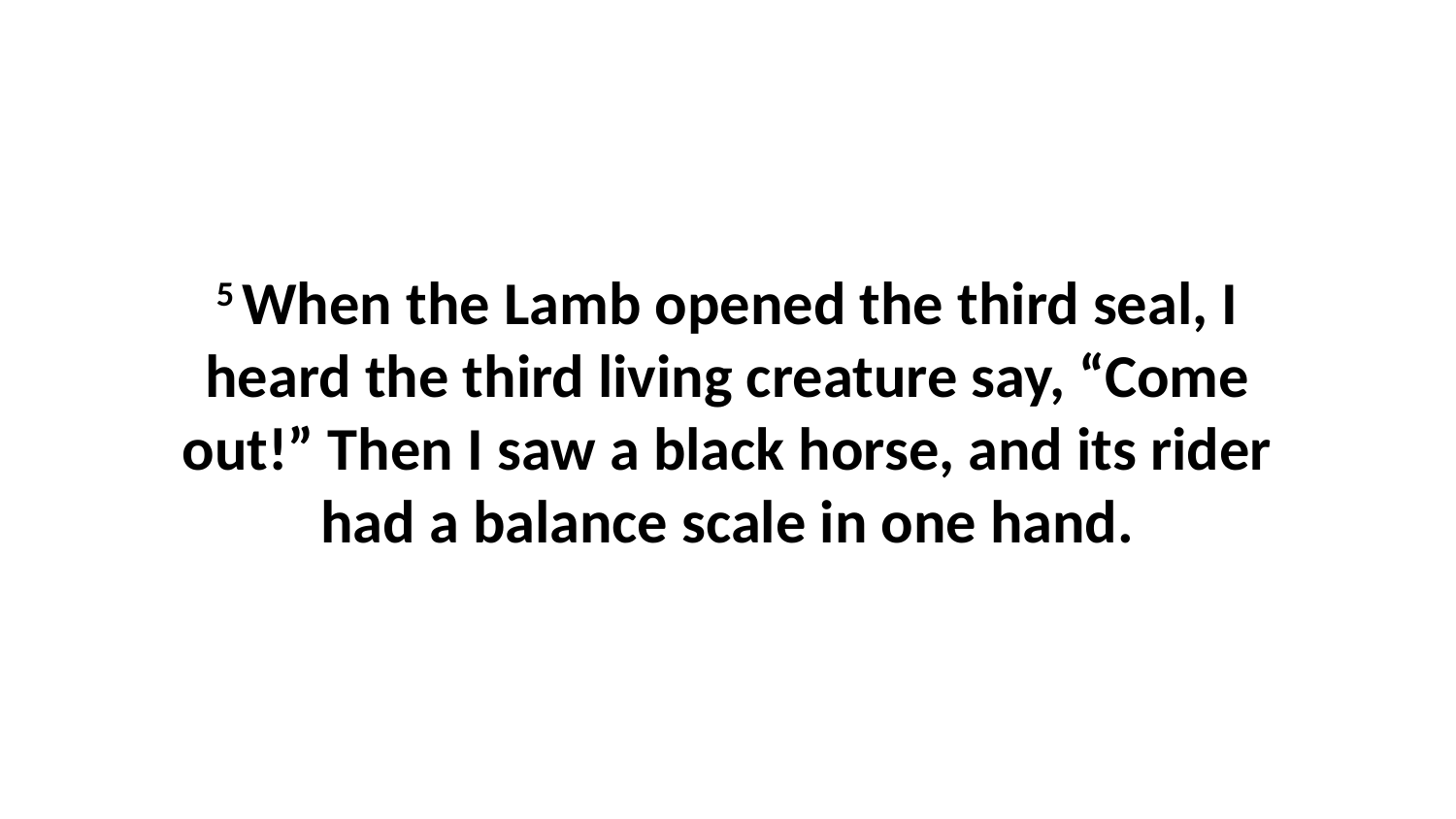

5 When the Lamb opened the third seal, I heard the third living creature say, “Come out!” Then I saw a black horse, and its rider had a balance scale in one hand.